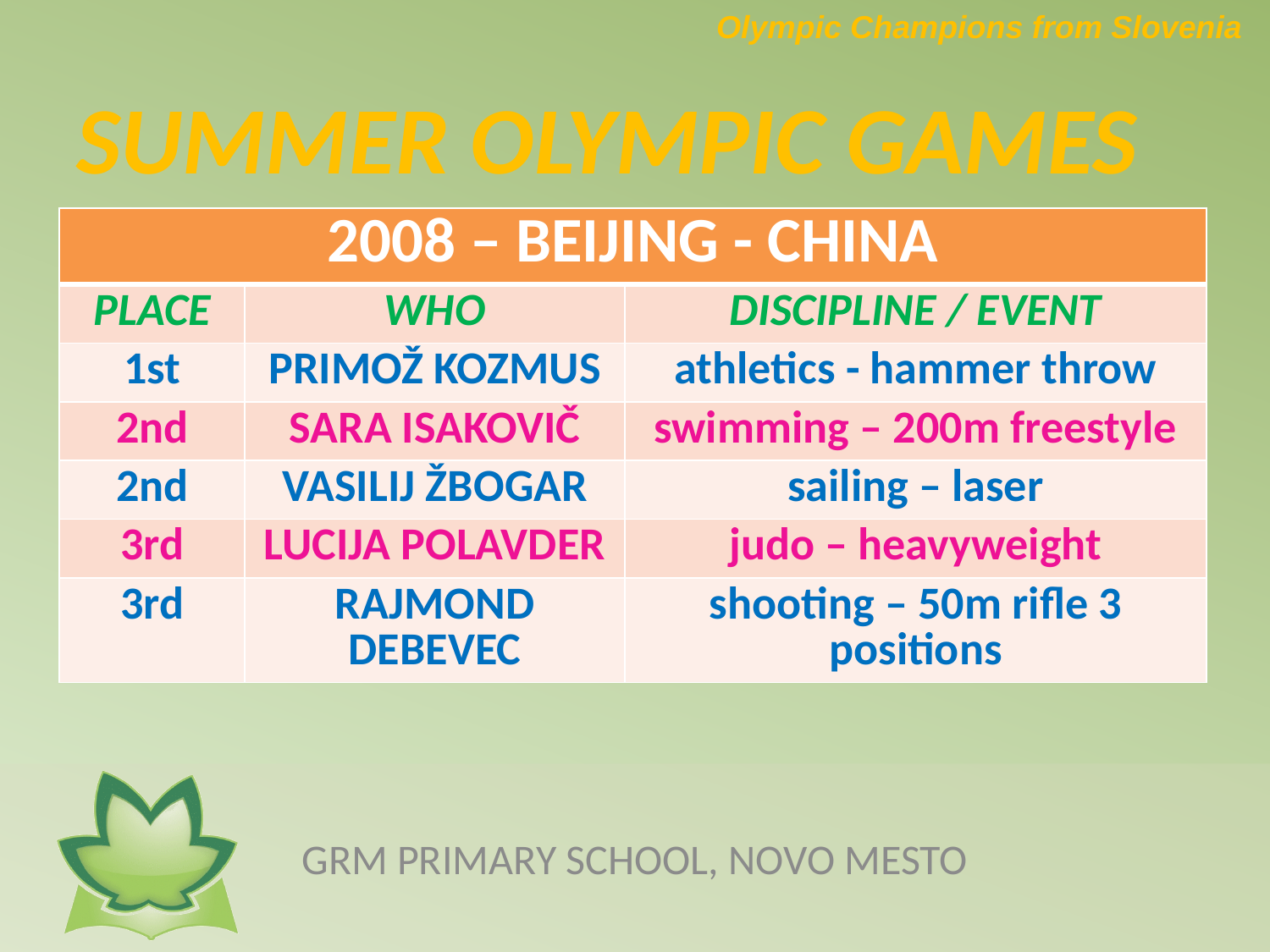

Olympic Champions from Slovenia
# SUMMER OLYMPIC GAMES
| 2008 – BEIJING - CHINA |  |  |
| --- | --- | --- |
| PLACE | WHO | DISCIPLINE / EVENT |
| 1st | PRIMOŽ KOZMUS | athletics - hammer throw |
| 2nd | SARA ISAKOVIČ | swimming – 200m freestyle |
| 2nd | VASILIJ ŽBOGAR | sailing – laser |
| 3rd | LUCIJA POLAVDER | judo – heavyweight |
| 3rd | RAJMOND DEBEVEC | shooting – 50m rifle 3 positions |
GRM PRIMARY SCHOOL, NOVO MESTO